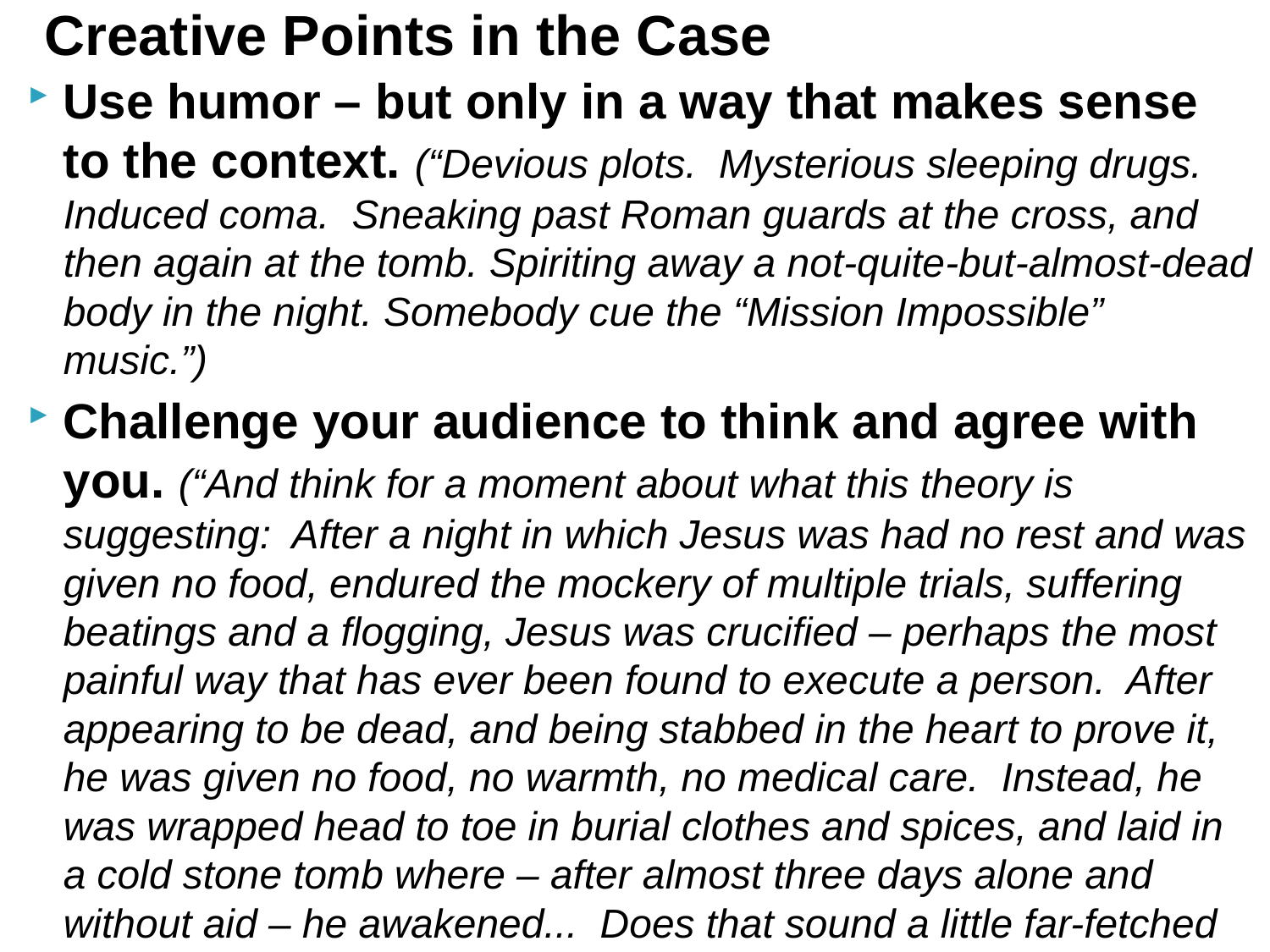

Creative Points in the Case
Use humor – but only in a way that makes sense to the context. (“Devious plots.  Mysterious sleeping drugs.  Induced coma.  Sneaking past Roman guards at the cross, and then again at the tomb. Spiriting away a not-quite-but-almost-dead body in the night. Somebody cue the “Mission Impossible” music.”)
Challenge your audience to think and agree with you. (“And think for a moment about what this theory is suggesting:  After a night in which Jesus was had no rest and was given no food, endured the mockery of multiple trials, suffering beatings and a flogging, Jesus was crucified – perhaps the most painful way that has ever been found to execute a person.  After appearing to be dead, and being stabbed in the heart to prove it, he was given no food, no warmth, no medical care.  Instead, he was wrapped head to toe in burial clothes and spices, and laid in a cold stone tomb where – after almost three days alone and without aid – he awakened...  Does that sound a little far-fetched to you?”)